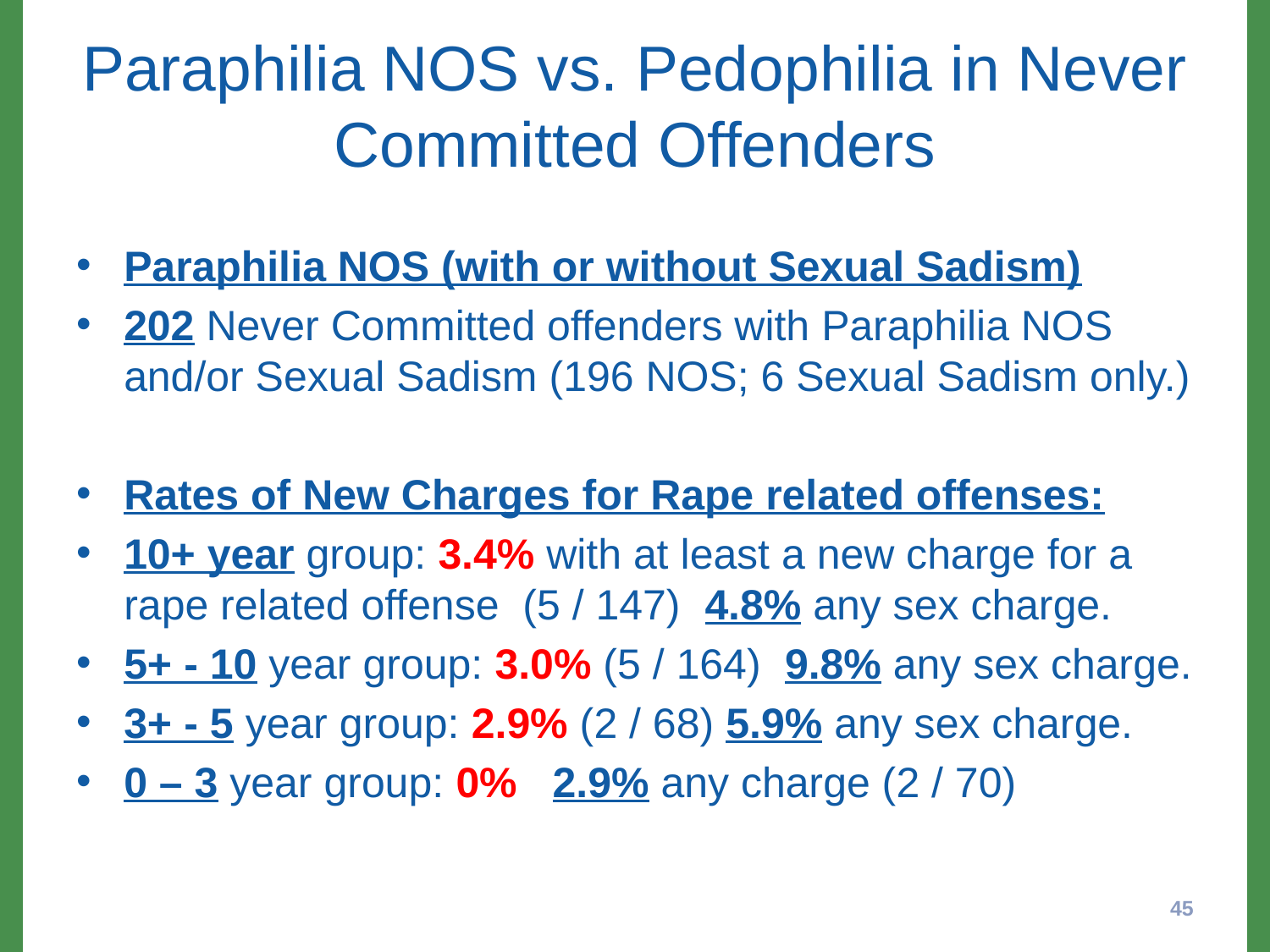

# Paraphilia NOS vs. Pedophilia in Never Committed Offenders
Paraphilia NOS (with or without Sexual Sadism)
202 Never Committed offenders with Paraphilia NOS and/or Sexual Sadism (196 NOS; 6 Sexual Sadism only.)

Rates of New Charges for Rape related offenses:
10+ year group: 3.4% with at least a new charge for a rape related offense  (5 / 147)  4.8% any sex charge.
5+ - 10 year group: 3.0% (5 / 164)  9.8% any sex charge.
3+ - 5 year group: 2.9% (2 / 68) 5.9% any sex charge.
0 – 3 year group: 0%   2.9% any charge (2 / 70)
45